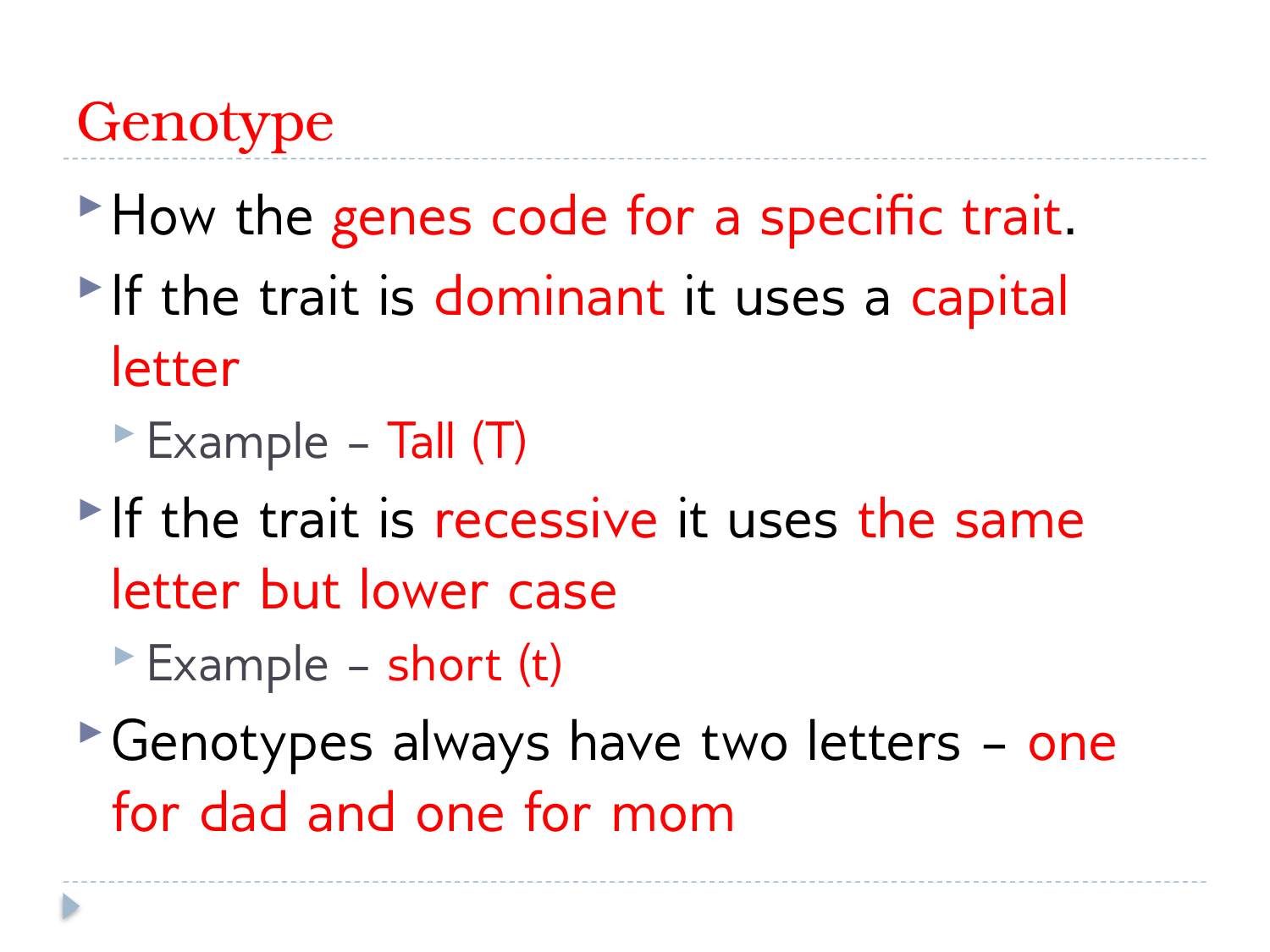

# Genotype
How the genes code for a specific trait.
If the trait is dominant it uses a capital letter
Example – Tall (T)
If the trait is recessive it uses the same letter but lower case
Example – short (t)
Genotypes always have two letters – one for dad and one for mom